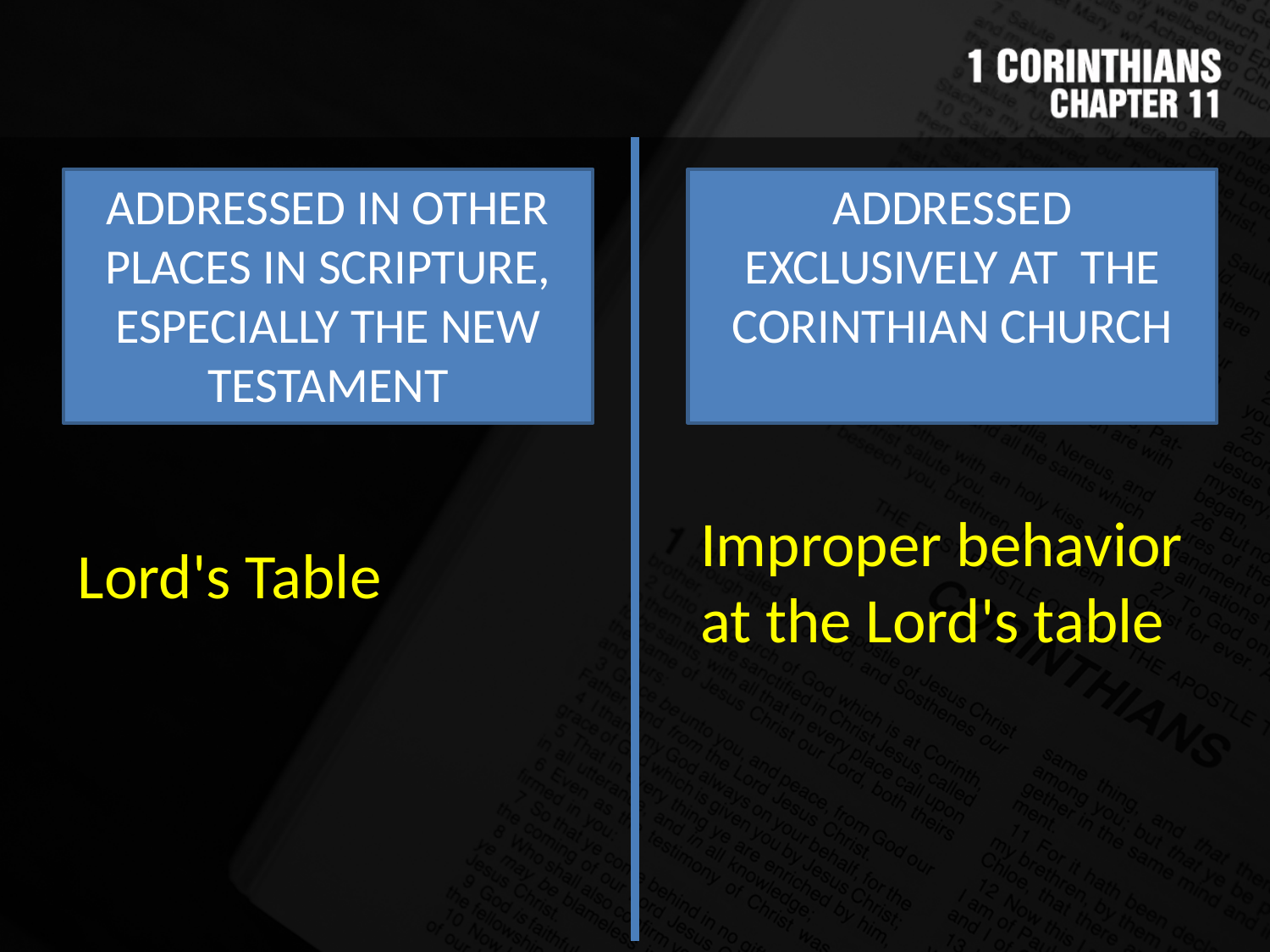

ADDRESSED IN OTHER PLACES IN SCRIPTURE, ESPECIALLY THE NEW TESTAMENT
ADDRESSED EXCLUSIVELY AT  THE CORINTHIAN CHURCH
Improper behavior at the Lord's table
Lord's Table